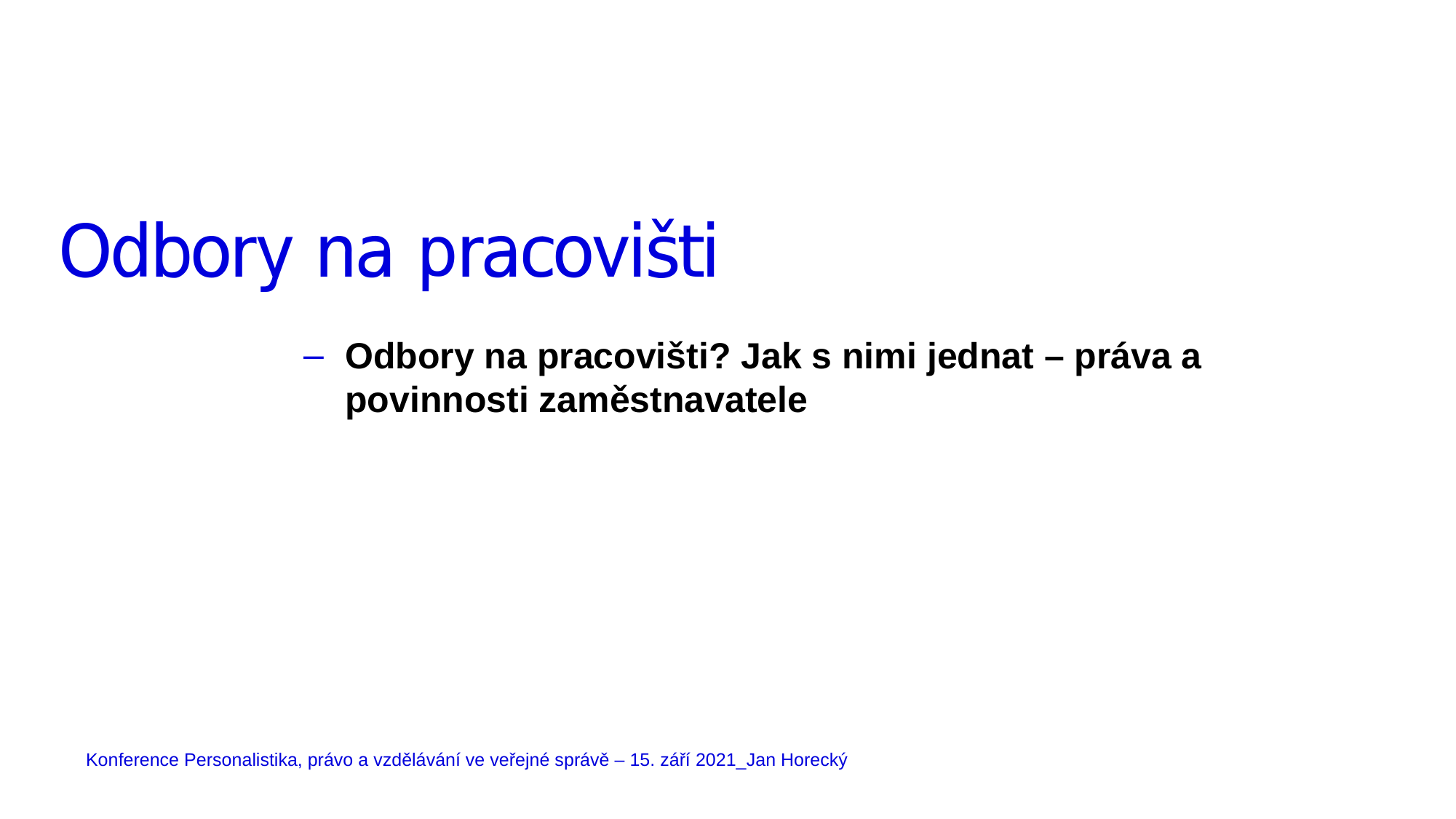

Odbory na pracovišti
Odbory na pracovišti? Jak s nimi jednat – práva a povinnosti zaměstnavatele
Konference Personalistika, právo a vzdělávání ve veřejné správě – 15. září 2021_Jan Horecký